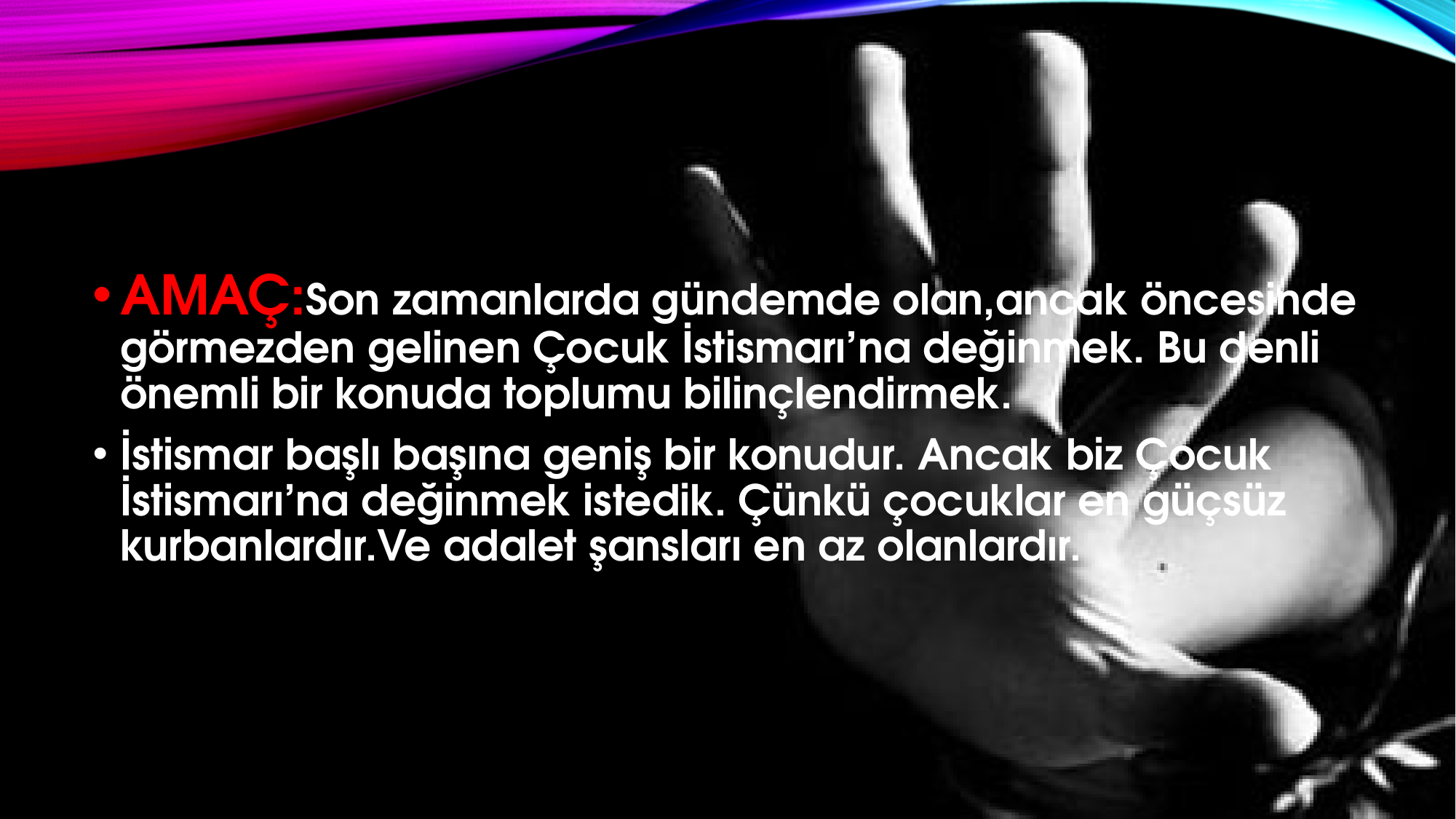

#
AMAÇ:Son zamanlarda gündemde olan,ancak öncesinde görmezden gelinen Çocuk İstismarı’na değinmek. Bu denli önemli bir konuda toplumu bilinçlendirmek.
İstismar başlı başına geniş bir konudur. Ancak biz Çocuk İstismarı’na değinmek istedik. Çünkü çocuklar en güçsüz kurbanlardır.Ve adalet şansları en az olanlardır.